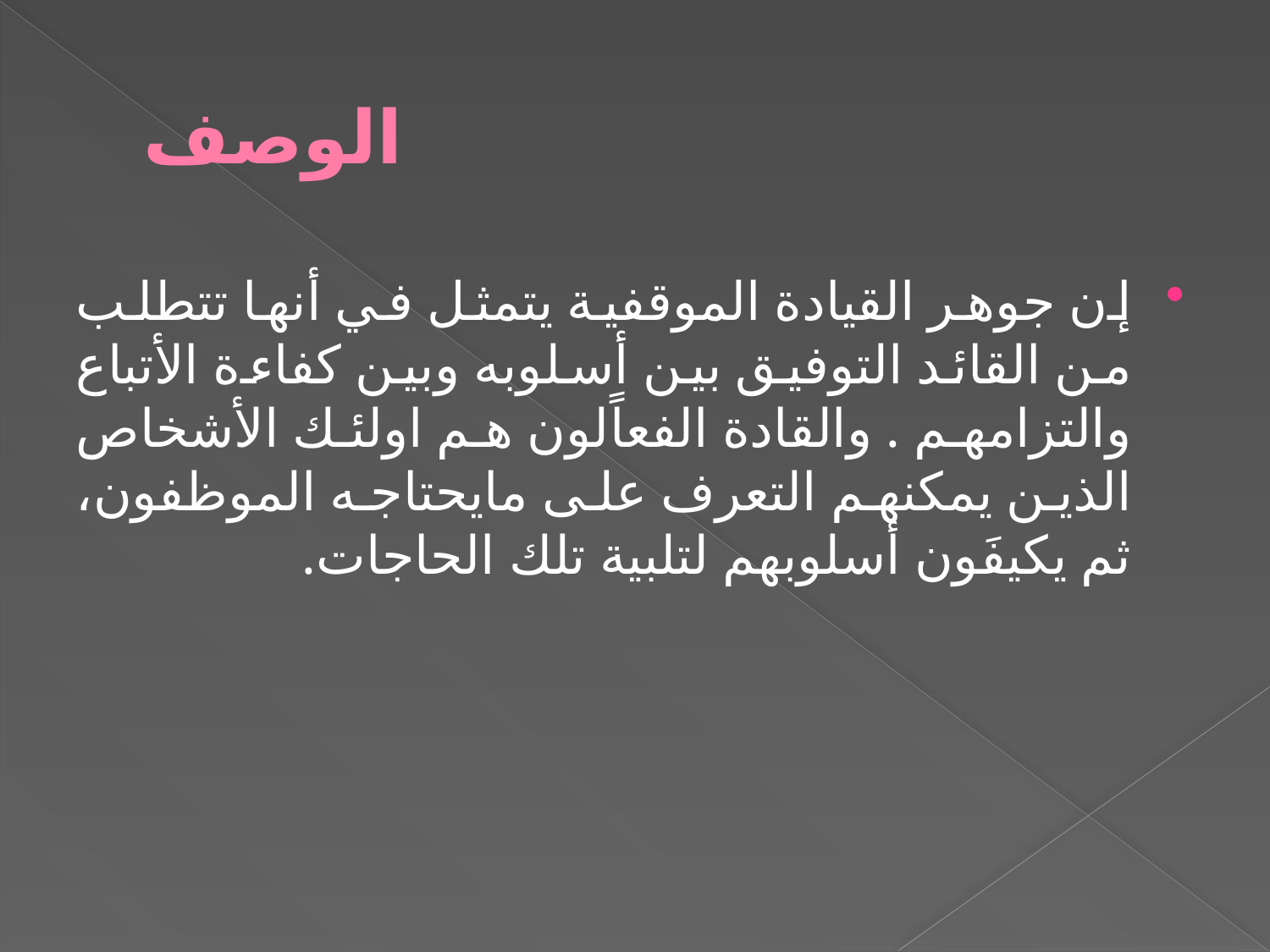

# الوصف
إن جوهر القيادة الموقفية يتمثل في أنها تتطلب من القائد التوفيق بين أسلوبه وبين كفاءة الأتباع والتزامهم . والقادة الفعاًلون هم اولئك الأشخاص الذين يمكنهم التعرف على مايحتاجه الموظفون، ثم يكيفَون أسلوبهم لتلبية تلك الحاجات.